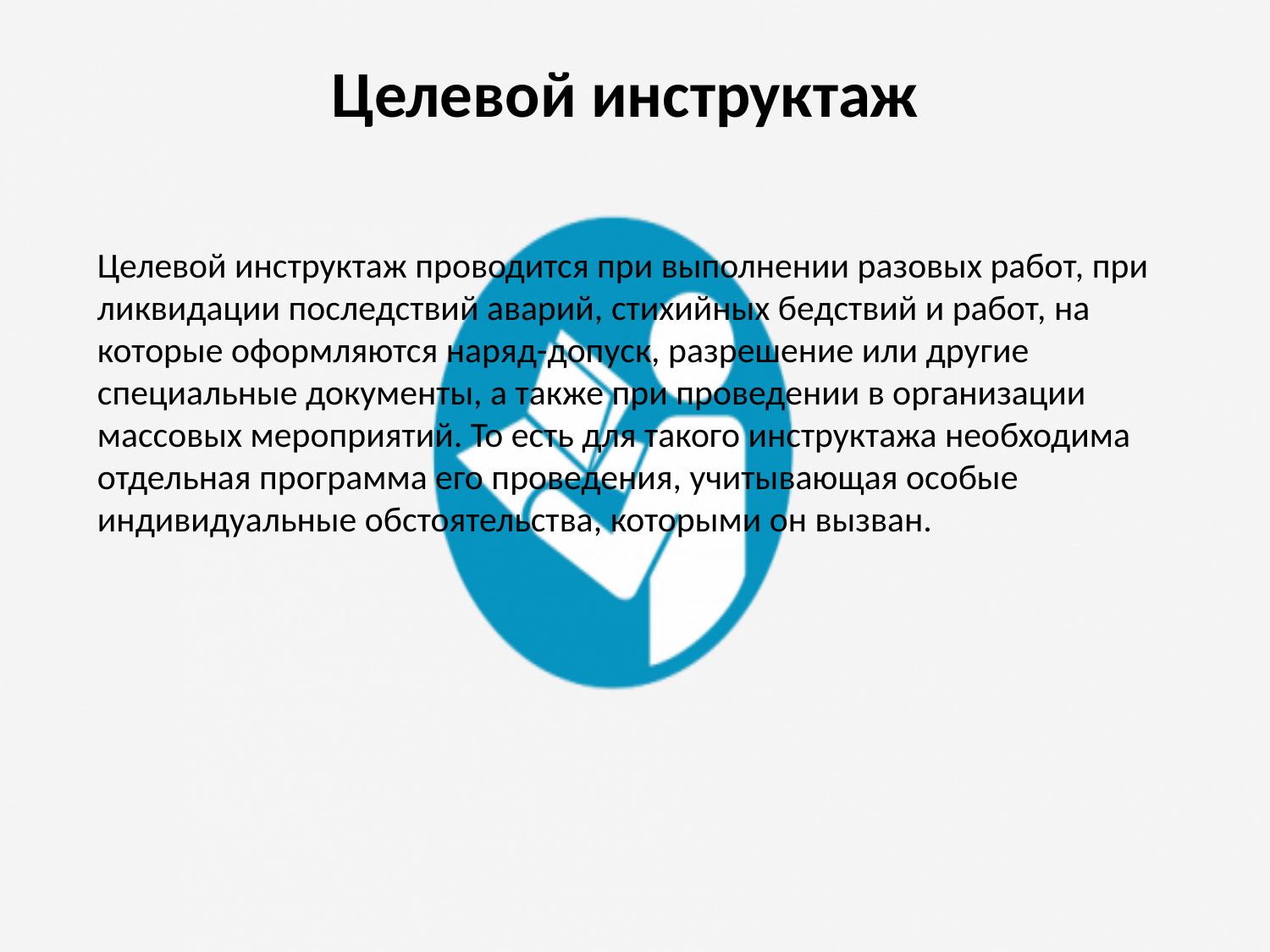

Целевой инструктаж
Целевой инструктаж проводится при выполнении разовых работ, при ликвидации последствий аварий, стихийных бедствий и работ, на которые оформляются наряд-допуск, разрешение или другие специальные документы, а также при проведении в организации массовых мероприятий. То есть для такого инструктажа необходима отдельная программа его проведения, учитывающая особые индивидуальные обстоятельства, которыми он вызван.